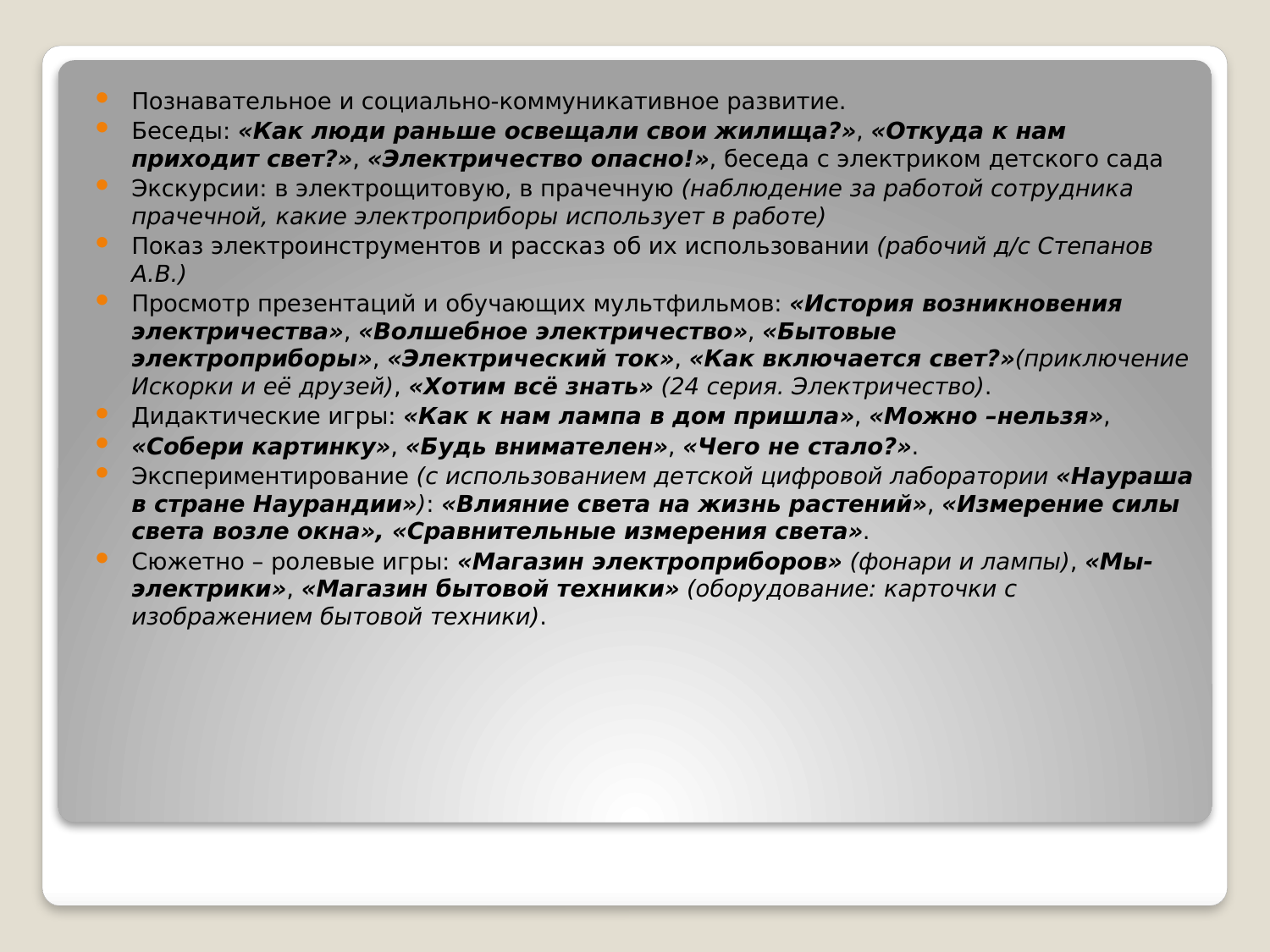

Познавательное и социально-коммуникативное развитие.
Беседы: «Как люди раньше освещали свои жилища?», «Откуда к нам приходит свет?», «Электричество опасно!», беседа с электриком детского сада
Экскурсии: в электрощитовую, в прачечную (наблюдение за работой сотрудника прачечной, какие электроприборы использует в работе)
Показ электроинструментов и рассказ об их использовании (рабочий д/с Cтепанов А.В.)
Просмотр презентаций и обучающих мультфильмов: «История возникновения электричества», «Волшебное электричество», «Бытовые электроприборы», «Электрический ток», «Как включается свет?»(приключение Искорки и её друзей), «Хотим всё знать» (24 серия. Электричество).
Дидактические игры: «Как к нам лампа в дом пришла», «Можно –нельзя»,
«Собери картинку», «Будь внимателен», «Чего не стало?».
Экспериментирование (с использованием детской цифровой лаборатории «Наураша в стране Наурандии»): «Влияние света на жизнь растений», «Измерение силы света возле окна», «Сравнительные измерения света».
Сюжетно – ролевые игры: «Магазин электроприборов» (фонари и лампы), «Мы-электрики», «Магазин бытовой техники» (оборудование: карточки с изображением бытовой техники).
#